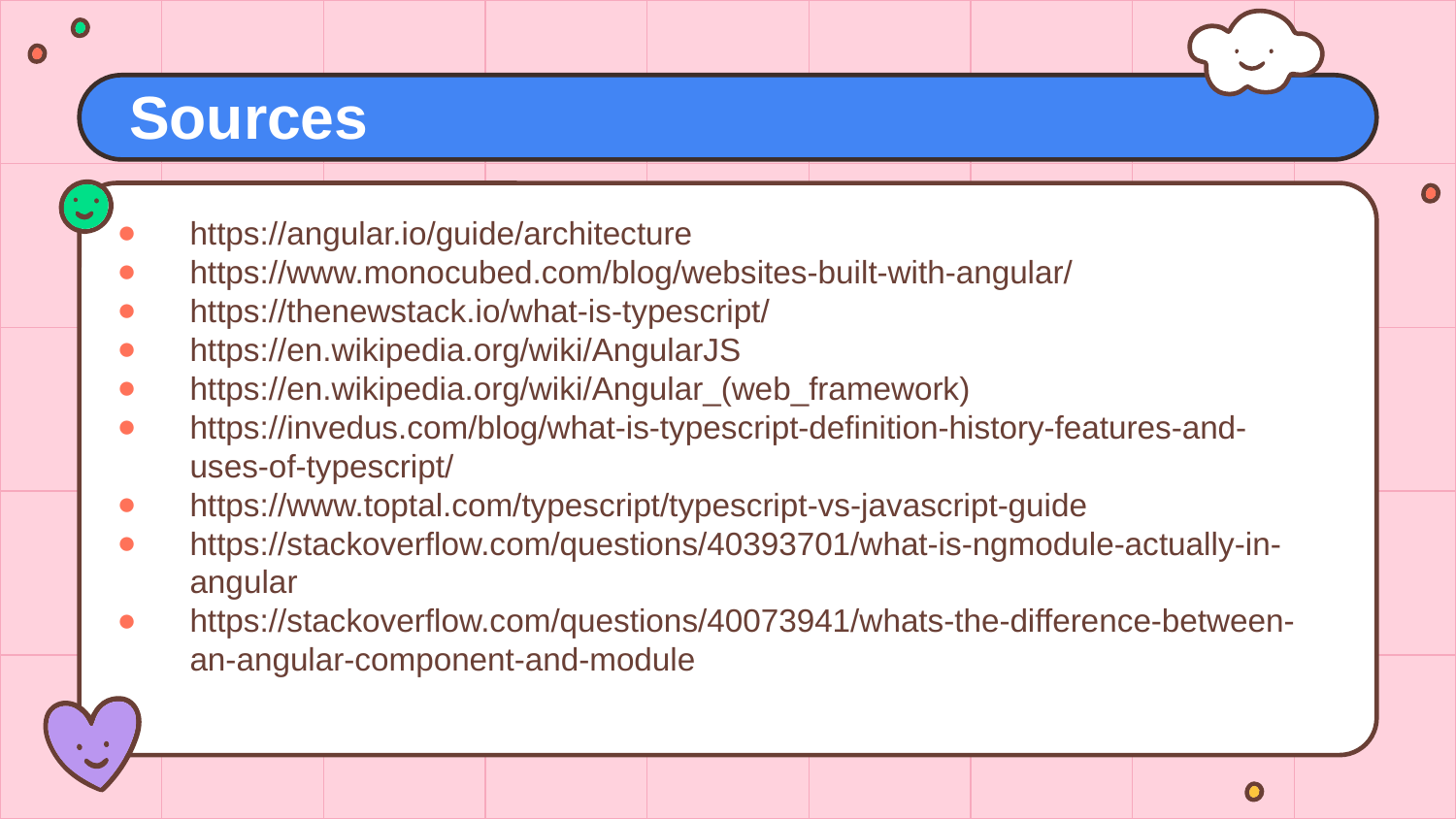

Sources
https://angular.io/guide/architecture
https://www.monocubed.com/blog/websites-built-with-angular/
https://thenewstack.io/what-is-typescript/
https://en.wikipedia.org/wiki/AngularJS
https://en.wikipedia.org/wiki/Angular_(web_framework)
https://invedus.com/blog/what-is-typescript-definition-history-features-and-uses-of-typescript/
https://www.toptal.com/typescript/typescript-vs-javascript-guide
https://stackoverflow.com/questions/40393701/what-is-ngmodule-actually-in-angular
https://stackoverflow.com/questions/40073941/whats-the-difference-between-an-angular-component-and-module